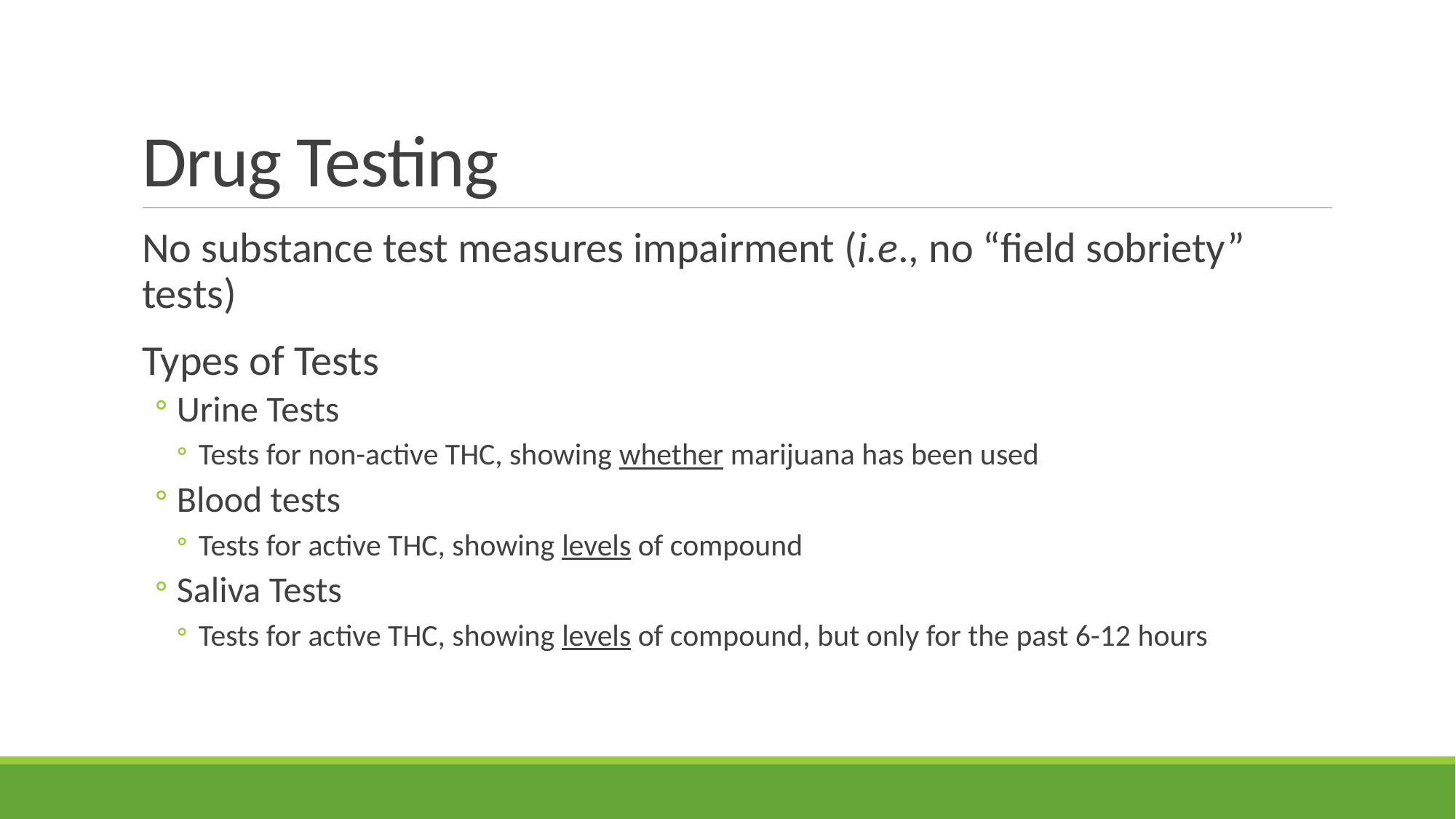

# Drug Testing
No substance test measures impairment (i.e., no “field sobriety” tests)
Types of Tests
Urine Tests
Tests for non-active THC, showing whether marijuana has been used
Blood tests
Tests for active THC, showing levels of compound
Saliva Tests
Tests for active THC, showing levels of compound, but only for the past 6-12 hours